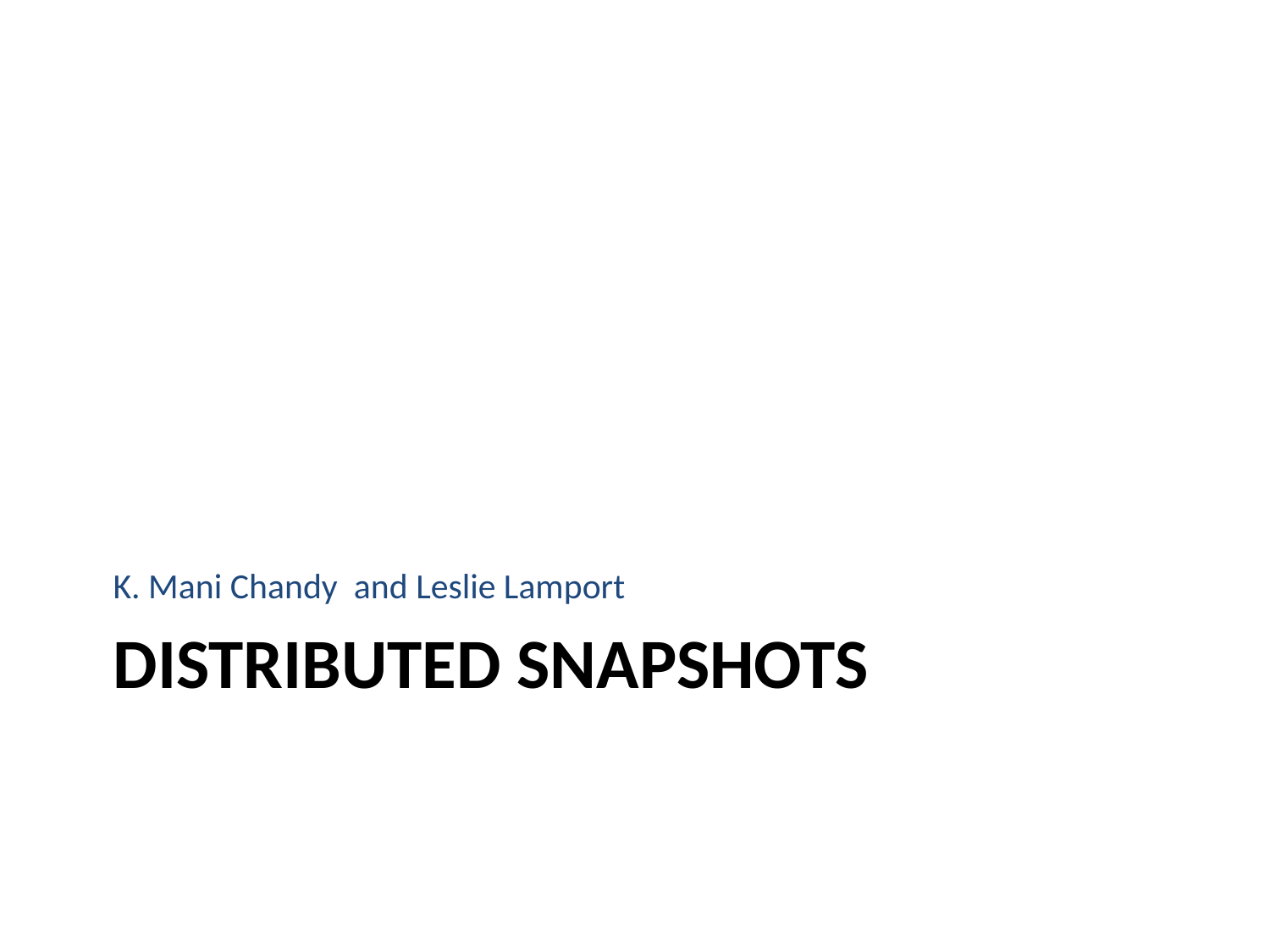

K. Mani Chandy  and Leslie Lamport
# Distributed Snapshots